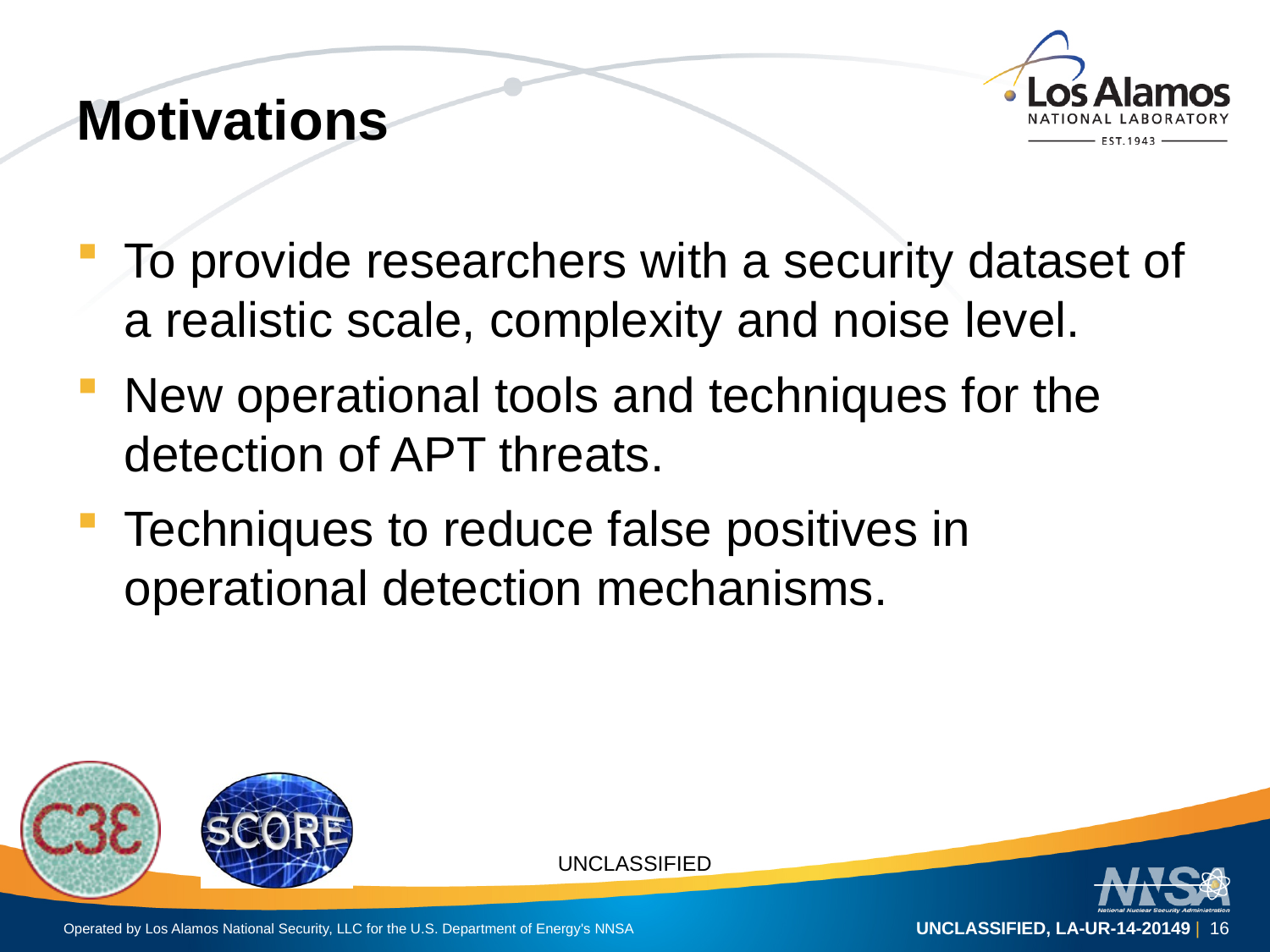

# Motivations
To provide researchers with a security dataset of a realistic scale, complexity and noise level.
New operational tools and techniques for the detection of APT threats.
Techniques to reduce false positives in operational detection mechanisms.